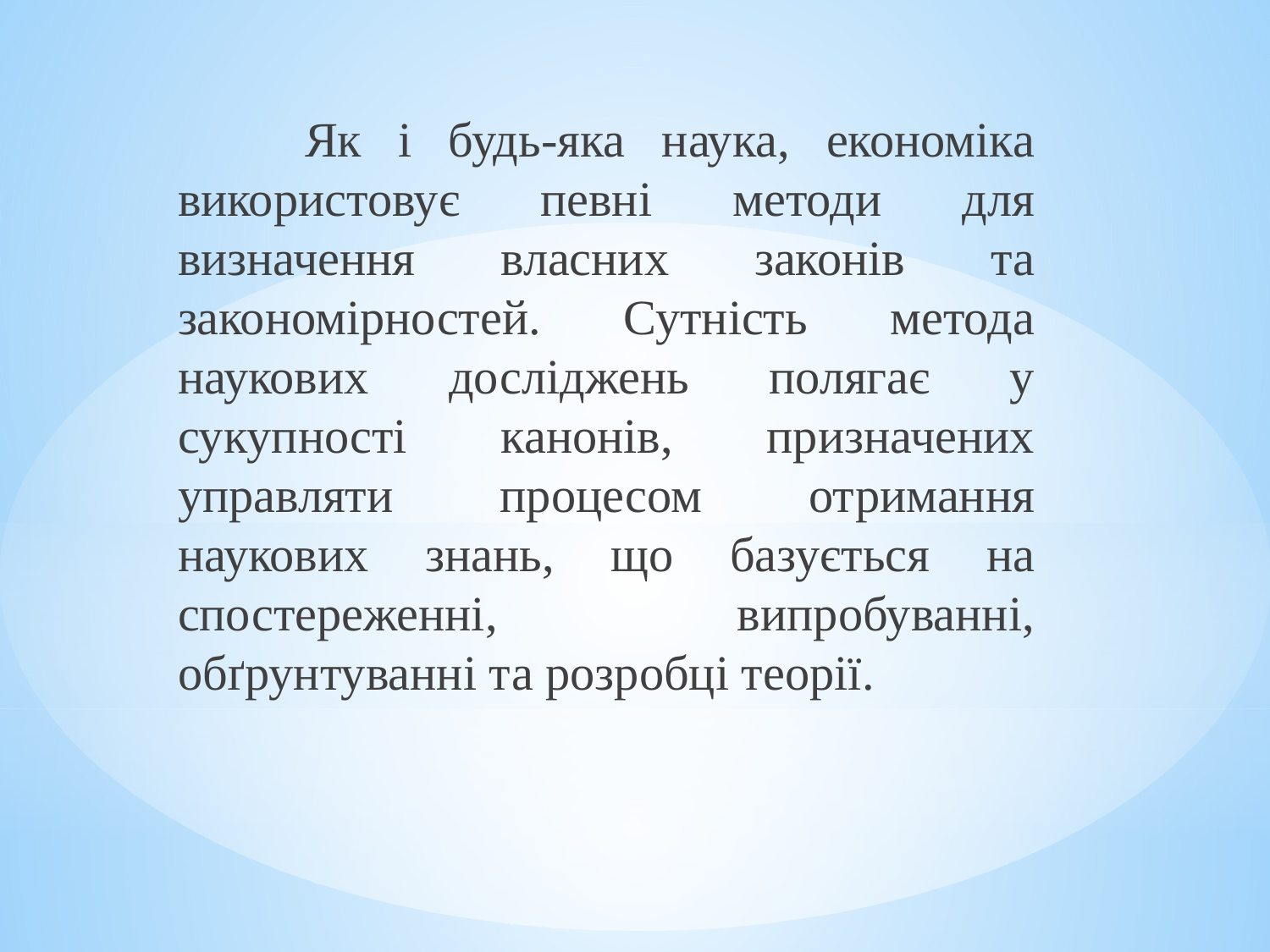

Як і будь-яка наука, економіка використовує певні методи для визначення власних законів та закономірностей. Сутність метода наукових досліджень полягає у сукупності канонів, призначених управляти процесом отримання наукових знань, що базується на спостереженні, випробуванні, обґрунтуванні та розробці теорії.